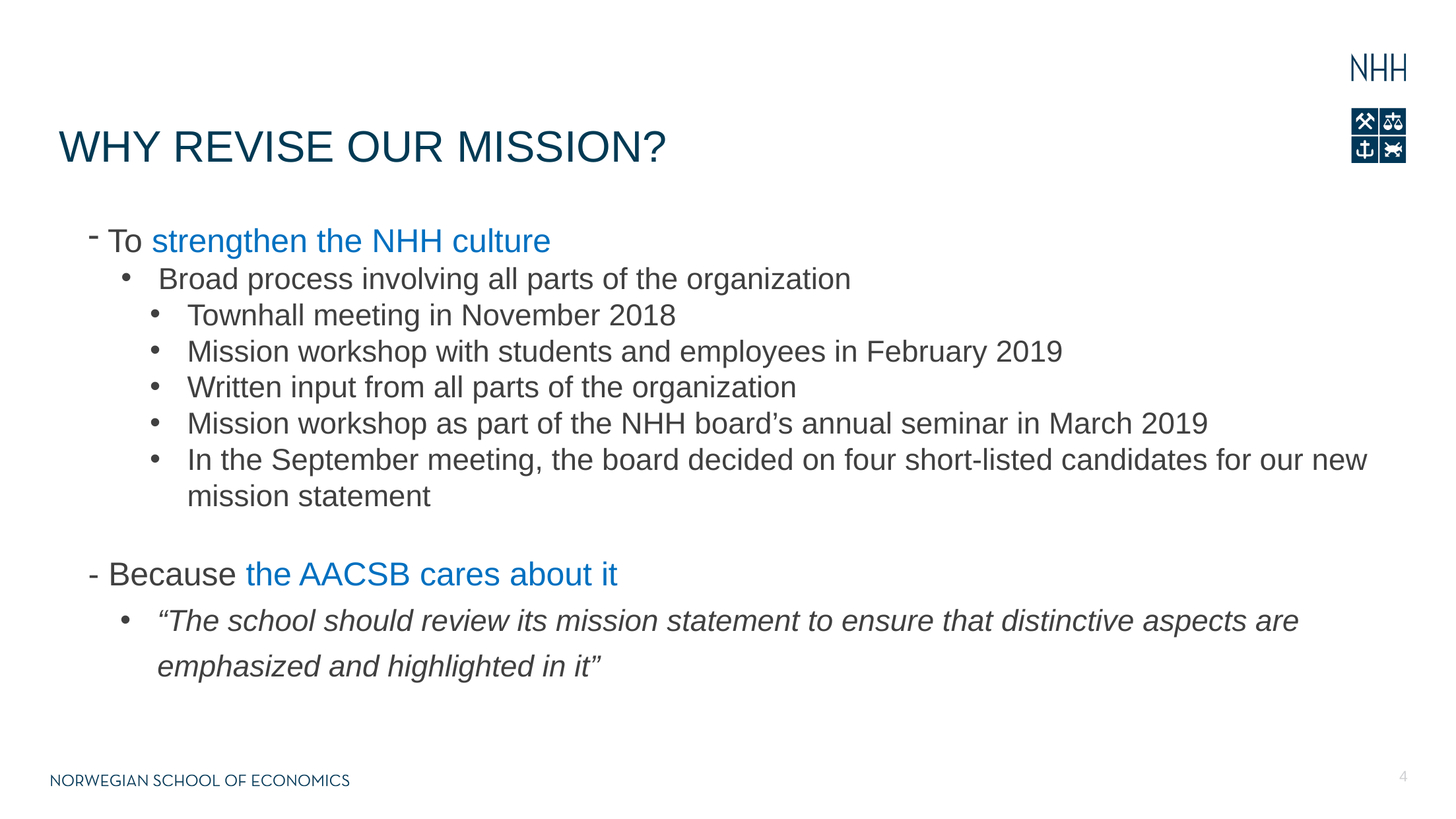

# WHY REVISE OUR MISSION?
To strengthen the NHH culture
Broad process involving all parts of the organization
Townhall meeting in November 2018
Mission workshop with students and employees in February 2019
Written input from all parts of the organization
Mission workshop as part of the NHH board’s annual seminar in March 2019
In the September meeting, the board decided on four short-listed candidates for our new mission statement

- Because the AACSB cares about it
“The school should review its mission statement to ensure that distinctive aspects are emphasized and highlighted in it”
4